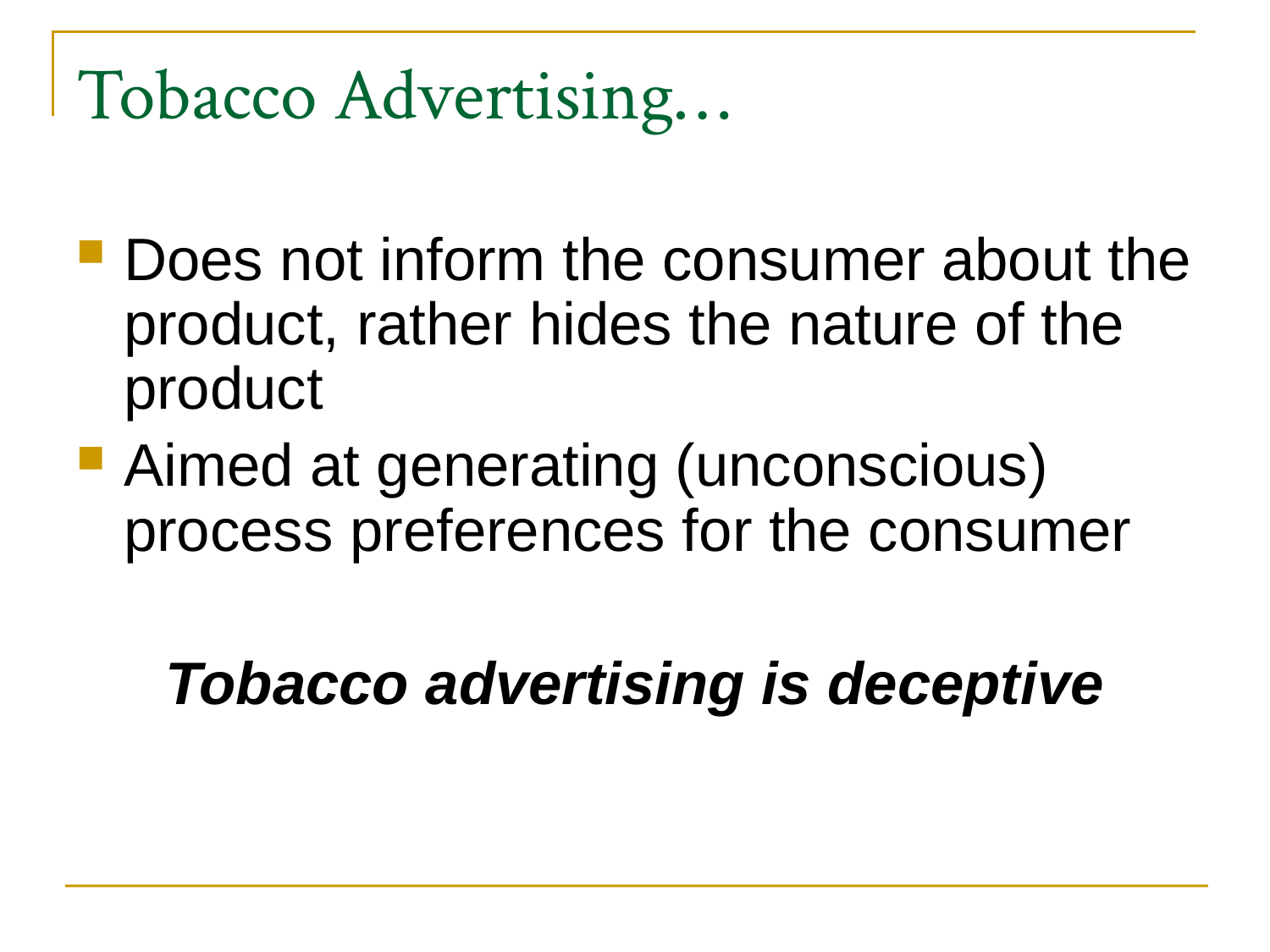

# Tobacco Advertising…
Does not inform the consumer about the product, rather hides the nature of the product
Aimed at generating (unconscious) process preferences for the consumer

Tobacco advertising is deceptive